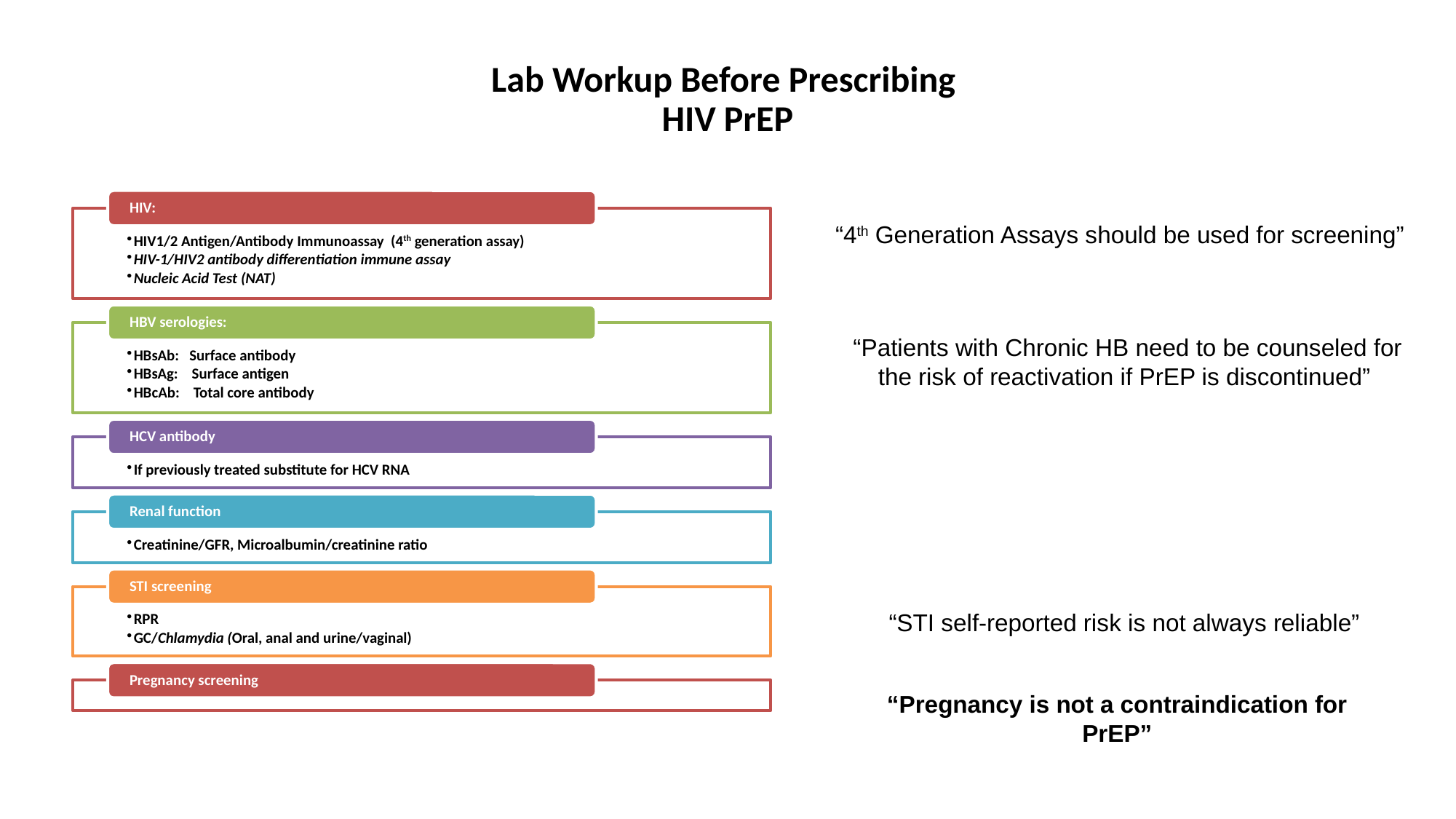

# Lab Workup Before Prescribing HIV PrEP
HIV1/2 Antigen/Antibody Immunoassay  (4th generation assay)
HIV-1/HIV2 antibody differentiation immune assay
Nucleic Acid Test (NAT)
HIV:
HBsAb:   Surface antibody
HBsAg:    Surface antigen
HBcAb:    Total core antibody
HBV serologies:
If previously treated substitute for HCV RNA
HCV antibody
Creatinine/GFR, Microalbumin/creatinine ratio
Renal function
RPR
GC/Chlamydia (Oral, anal and urine/vaginal)
STI screening
Pregnancy screening
“4th Generation Assays should be used for screening”
“Patients with Chronic HB need to be counseled for the risk of reactivation if PrEP is discontinued”
“STI self-reported risk is not always reliable”
“Pregnancy is not a contraindication for PrEP”